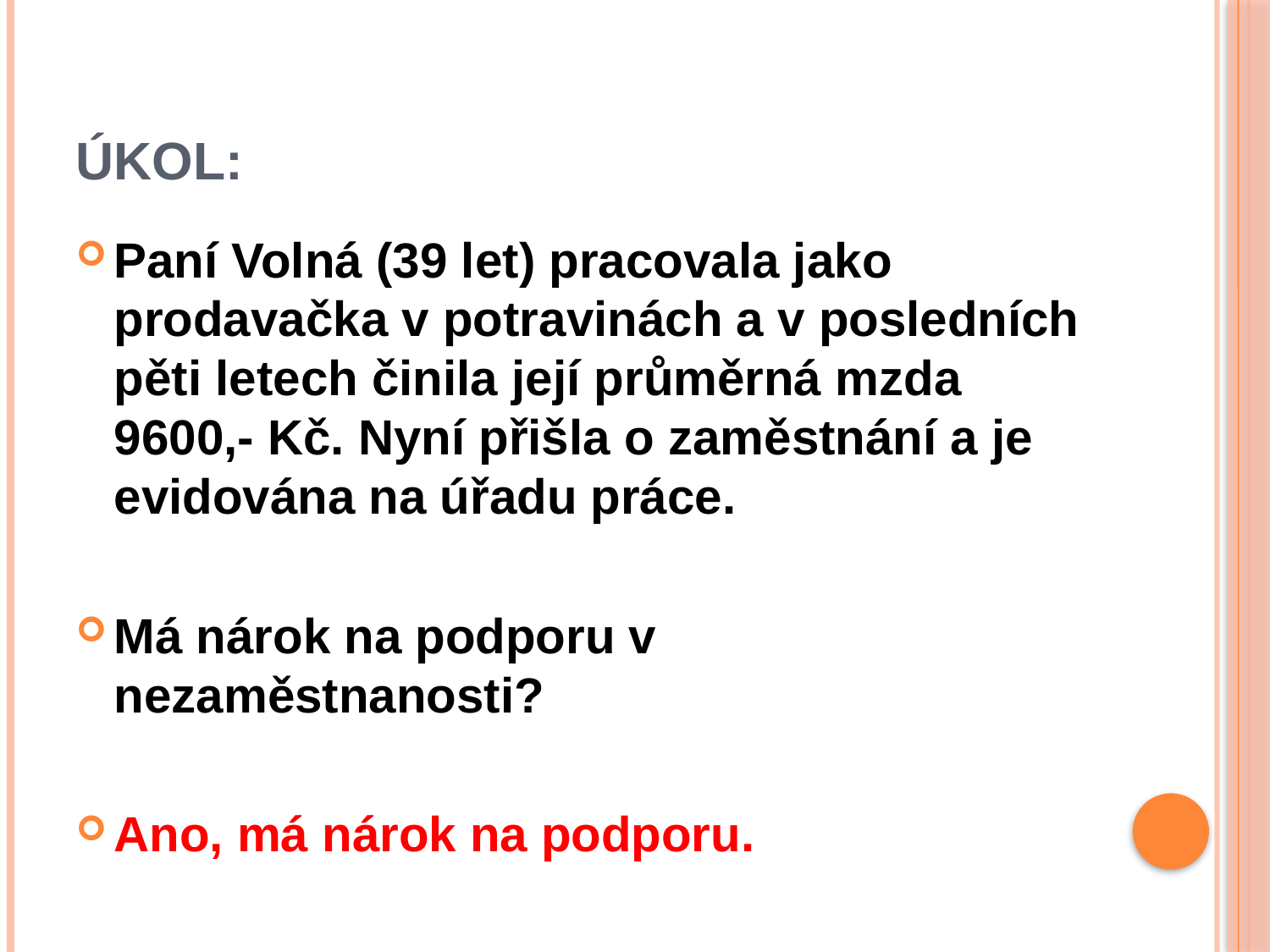

# Úkol:
Paní Volná (39 let) pracovala jako prodavačka v potravinách a v posledních pěti letech činila její průměrná mzda 9600,- Kč. Nyní přišla o zaměstnání a je evidována na úřadu práce.

Má nárok na podporu v nezaměstnanosti?

Ano, má nárok na podporu.